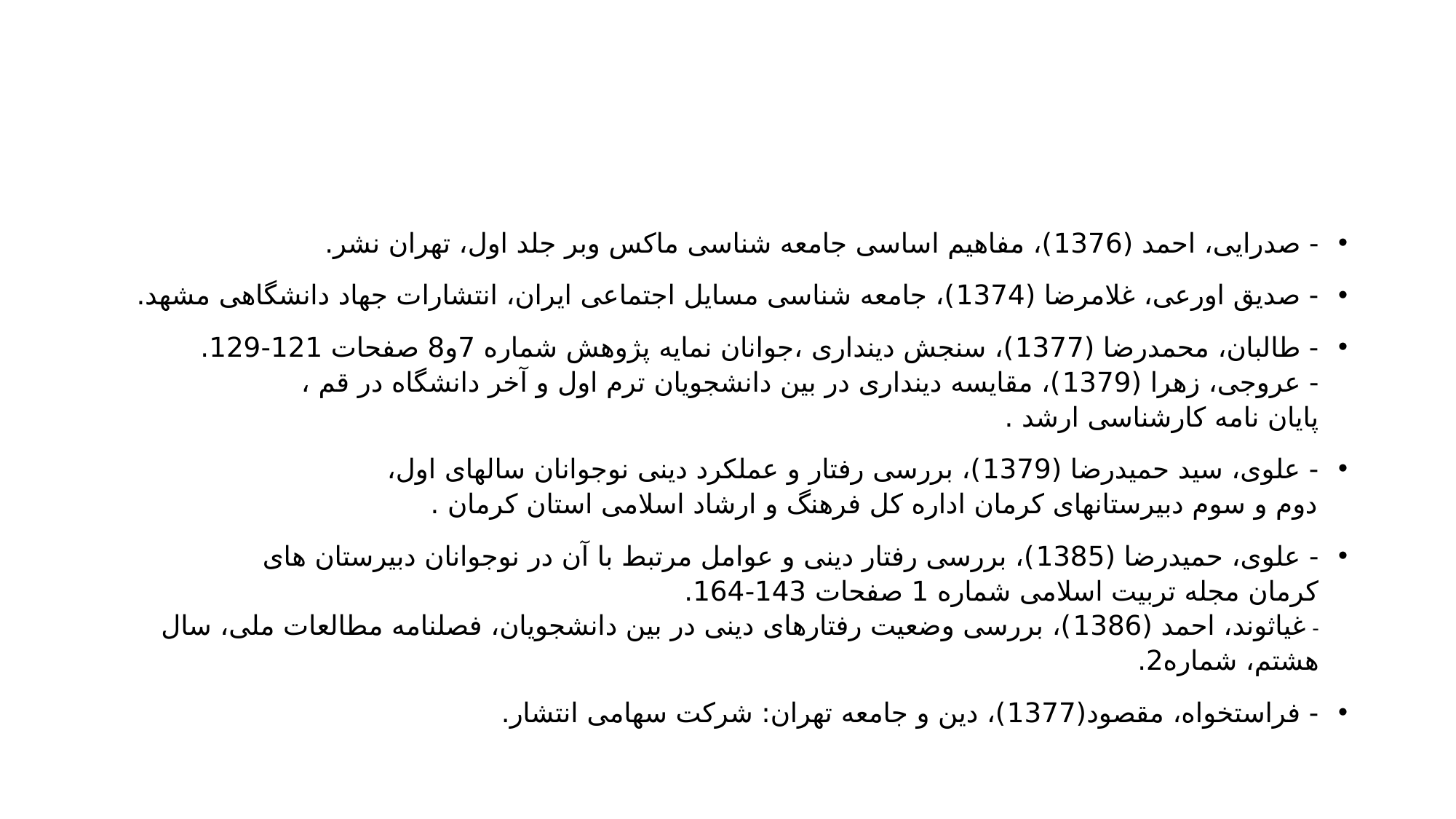

#
- صدرایی، احمد (1376)، مفاهیم اساسی جامعه شناسی ماکس وبر جلد اول، تهران نشر.
- صدیق اورعی، غلامرضا (1374)، جامعه شناسی مسایل اجتماعی ایران، انتشارات جهاد دانشگاهی مشهد.
- طالبان، محمدرضا (1377)، سنجش دینداری ،جوانان نمایه پژوهش شماره 7و8 صفحات 121-129.
- عروجی، زهرا (1379)، مقایسه دینداری در بین دانشجویان ترم اول و آخر دانشگاه در قم ،
پایان نامه کارشناسی ارشد .
- علوی، سید حمیدرضا (1379)، بررسی رفتار و عملکرد دینی نوجوانان سالهای اول،
دوم و سوم دبیرستانهای کرمان اداره کل فرهنگ و ارشاد اسلامی استان کرمان .
- علوی، حمیدرضا (1385)، بررسی رفتار دینی و عوامل مرتبط با آن در نوجوانان دبیرستان های
کرمان مجله تربیت اسلامی شماره 1 صفحات 143-164.
- غیاثوند، احمد (1386)، بررسی وضعیت رفتارهای دینی در بین دانشجویان، فصلنامه مطالعات ملی، سال هشتم، شماره2.
- فراستخواه، مقصود(1377)، دین و جامعه تهران: شرکت سهامی انتشار.